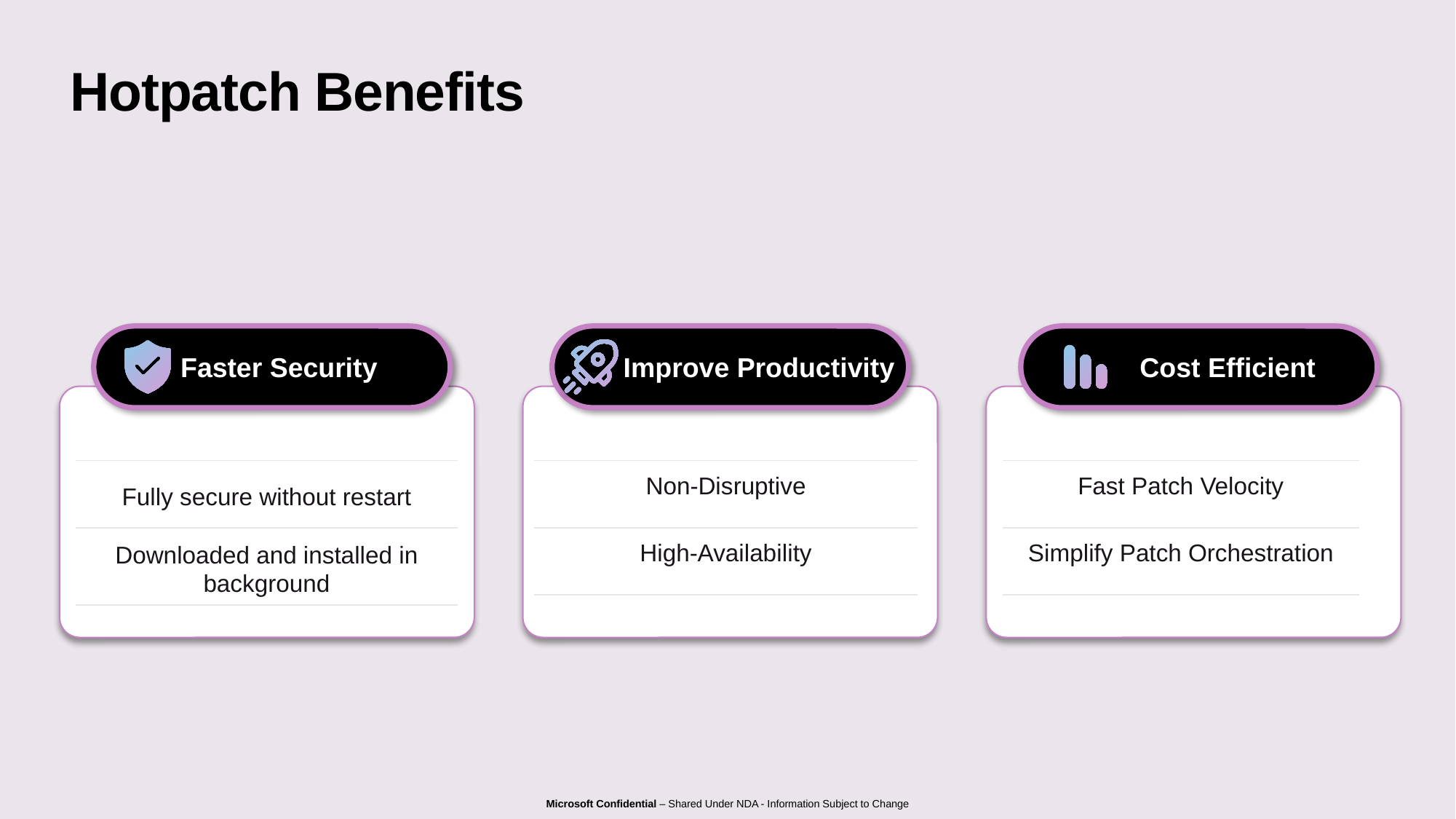

# Hotpatch Benefits

Faster Security

Cost Efficient

Improve Productivity

| Fully secure without restart |
| --- |
| Downloaded and installed in background |
| Non-Disruptive |
| --- |
| High-Availability |
| Fast Patch Velocity |
| --- |
| Simplify Patch Orchestration |
Microsoft Confidential – Shared Under NDA - Information Subject to Change